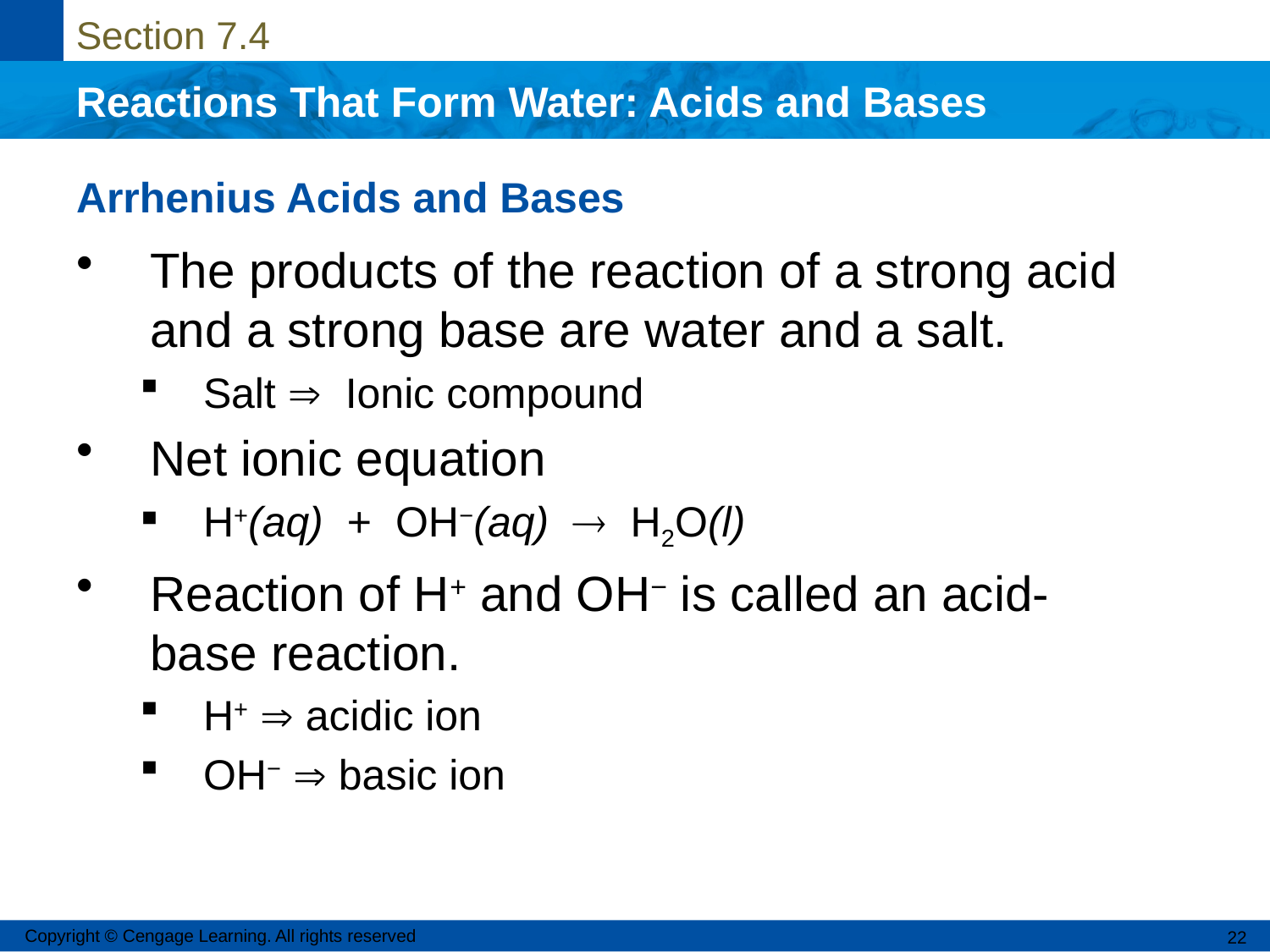

# Arrhenius Acids and Bases
The products of the reaction of a strong acid and a strong base are water and a salt.
Salt ⇒  Ionic compound
Net ionic equation
H+(aq)  +  OH−(aq)  →  H2O(l)
Reaction of H+ and OH− is called an acid-base reaction.
H+ ⇒ acidic ion
OH− ⇒ basic ion
Copyright © Cengage Learning. All rights reserved
22